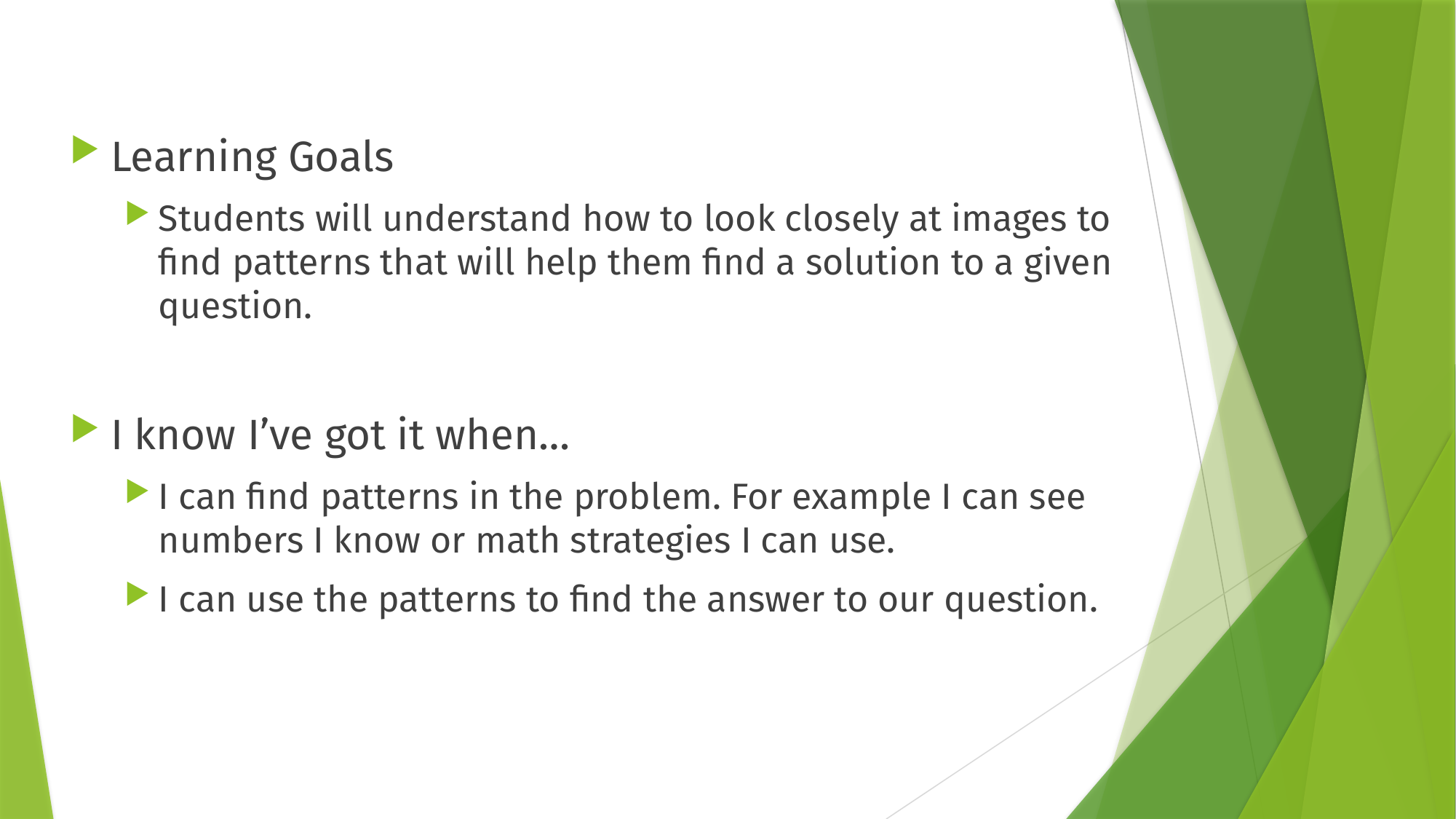

Learning Goals
Students will understand how to look closely at images to find patterns that will help them find a solution to a given question.

I know I’ve got it when…
I can find patterns in the problem. For example I can see numbers I know or math strategies I can use.
I can use the patterns to find the answer to our question.